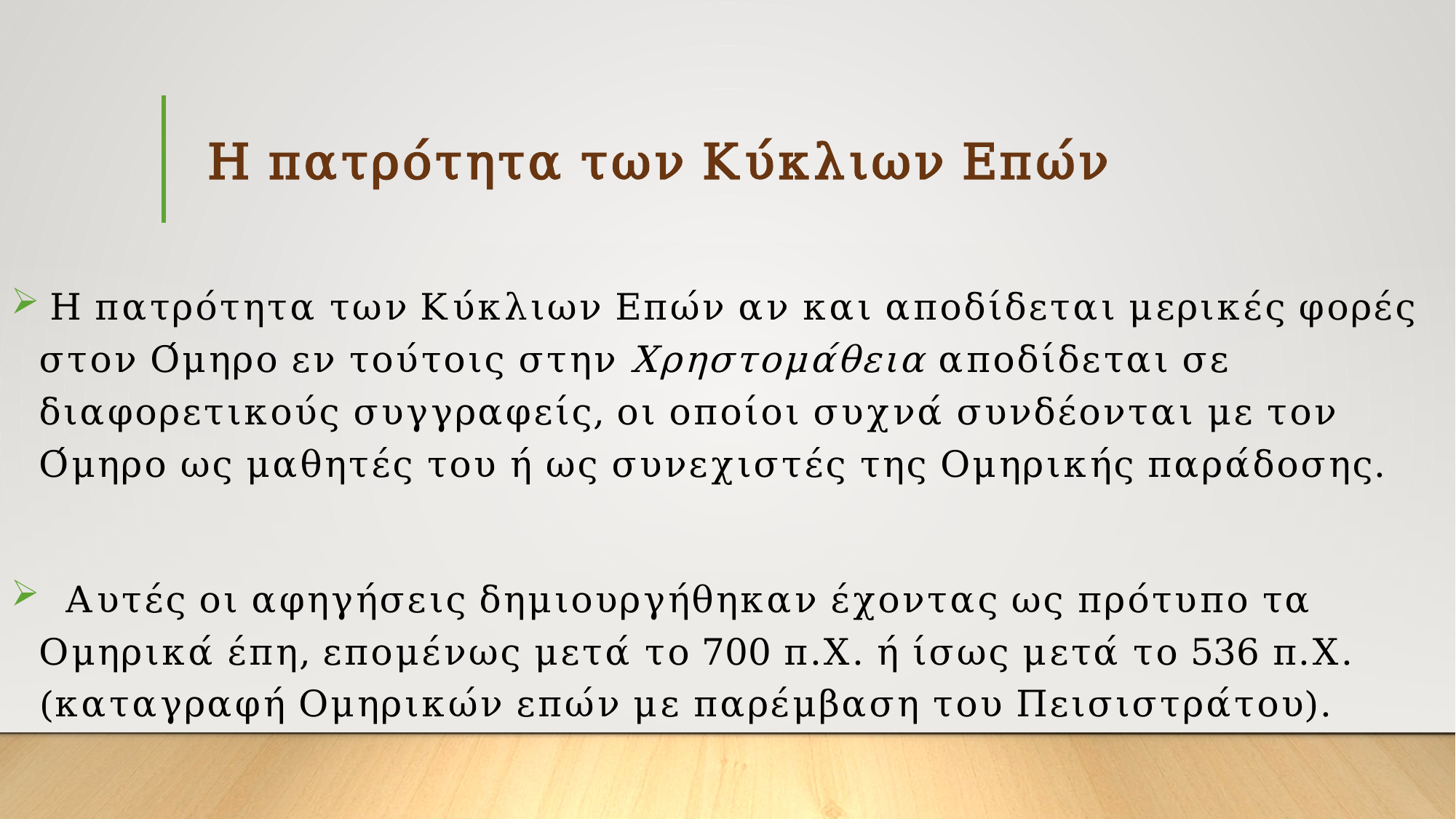

# Η πατρότητα των Κύκλιων Επών

 Η πατρότητα των Κύκλιων Επών αν και αποδίδεται μερικές φορές  στον Όμηρο εν τούτοις στην Χρηστομάθεια αποδίδεται σε διαφορετικούς συγγραφείς, οι οποίοι συχνά συνδέονται με τον Όμηρο ως μαθητές του ή ως συνεχιστές της Ομηρικής παράδοσης.

  Αυτές οι αφηγήσεις δημιουργήθηκαν έχοντας ως πρότυπο τα Ομηρικά έπη, επομένως μετά το 700 π.Χ. ή ίσως μετά το 536 π.Χ. (καταγραφή Ομηρικών επών με παρέμβαση του Πεισιστράτου).